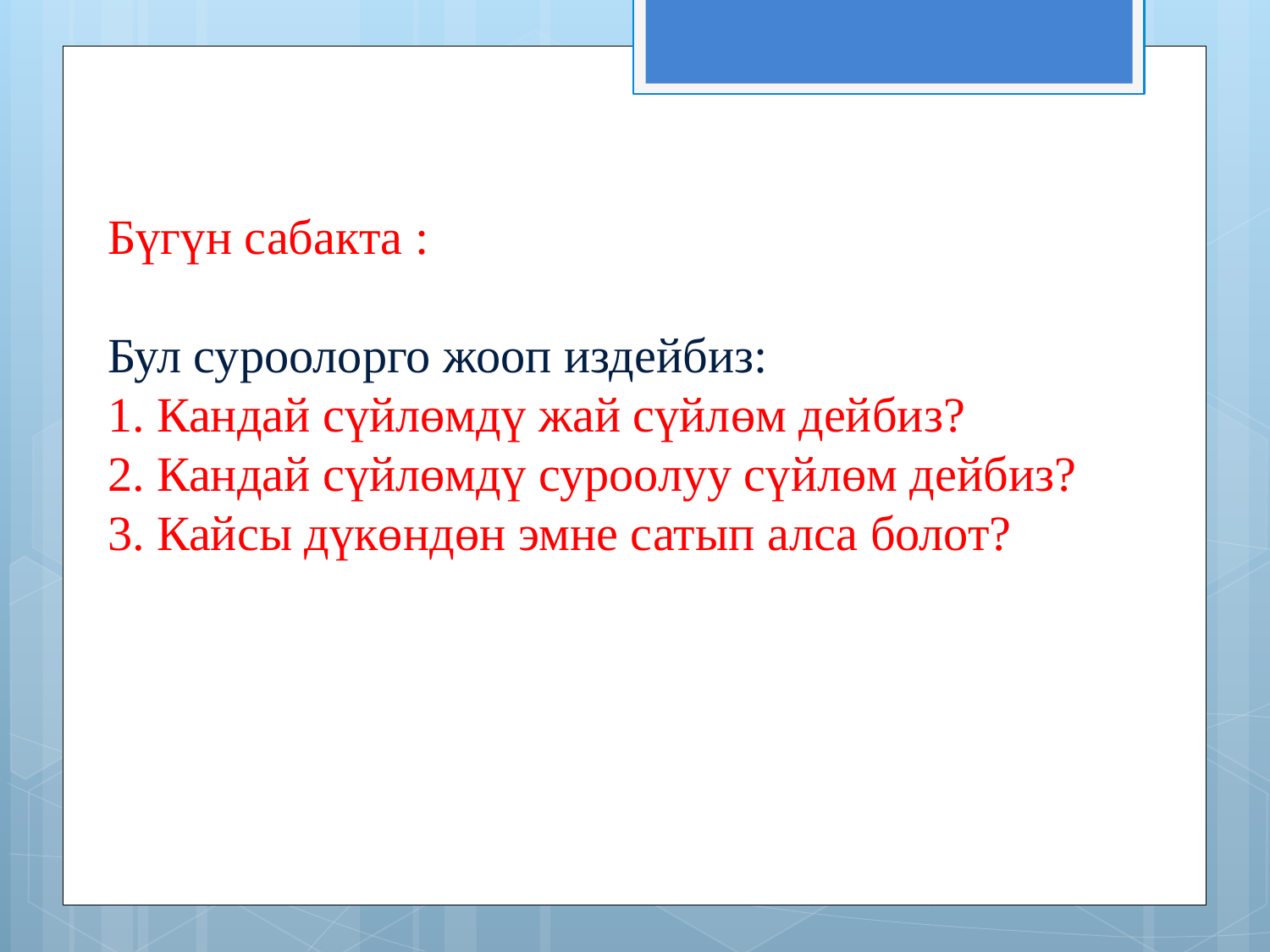

# Бүгүн сабакта : Бул суроолорго жооп издейбиз: 1. Кандай сүйлөмдү жай сүйлөм дейбиз? 2. Кандай сүйлөмдү суроолуу сүйлөм дейбиз? 3. Кайсы дүкөндөн эмне сатып алса болот?